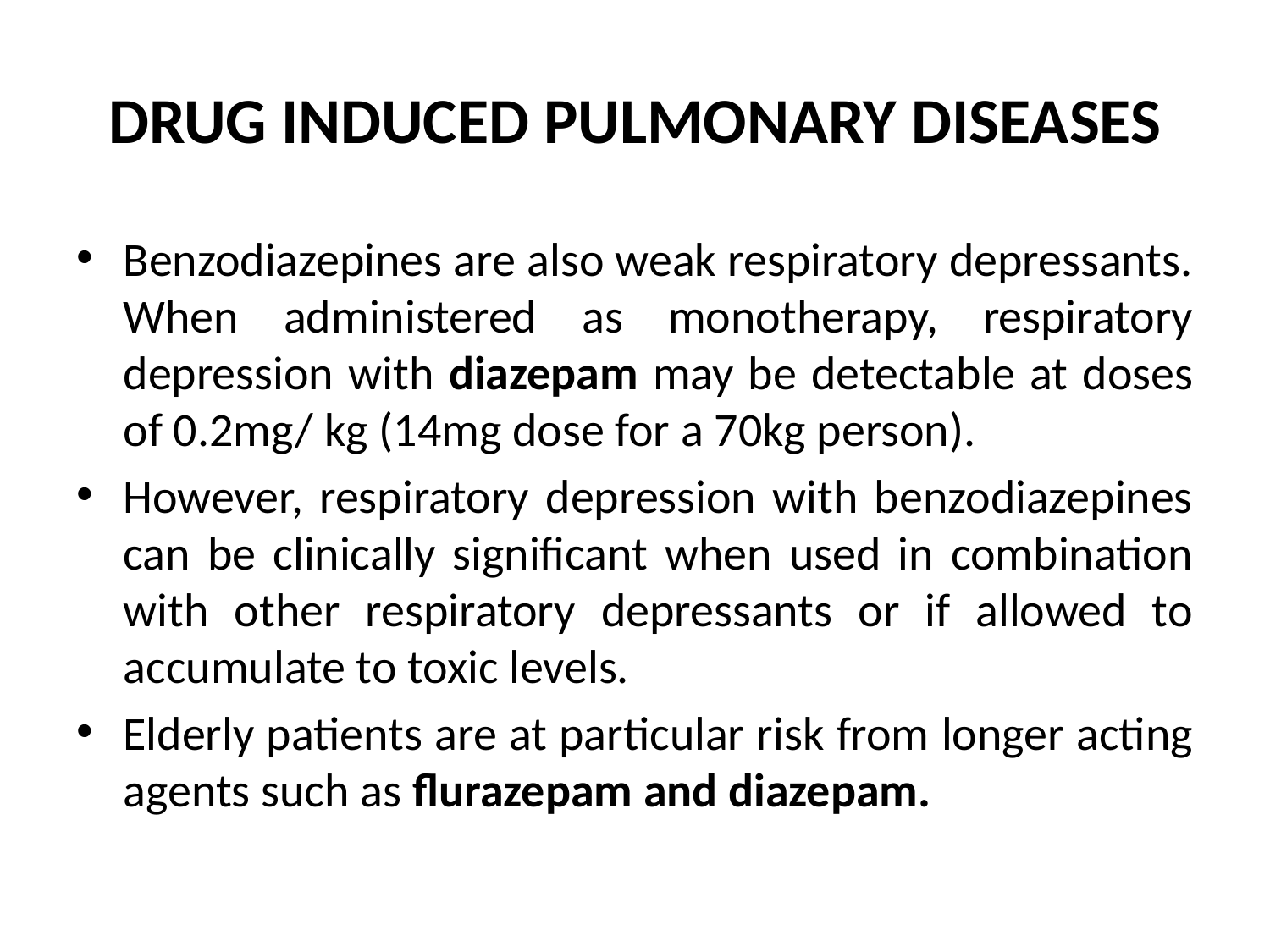

# DRUG INDUCED PULMONARY DISEASES
Benzodiazepines are also weak respiratory depressants. When administered as monotherapy, respiratory depression with diazepam may be detectable at doses of 0.2mg/ kg (14mg dose for a 70kg person).
However, respiratory depression with benzodiazepines can be clinically significant when used in combination with other respiratory depressants or if allowed to accumulate to toxic levels.
Elderly patients are at particular risk from longer acting agents such as flurazepam and diazepam.